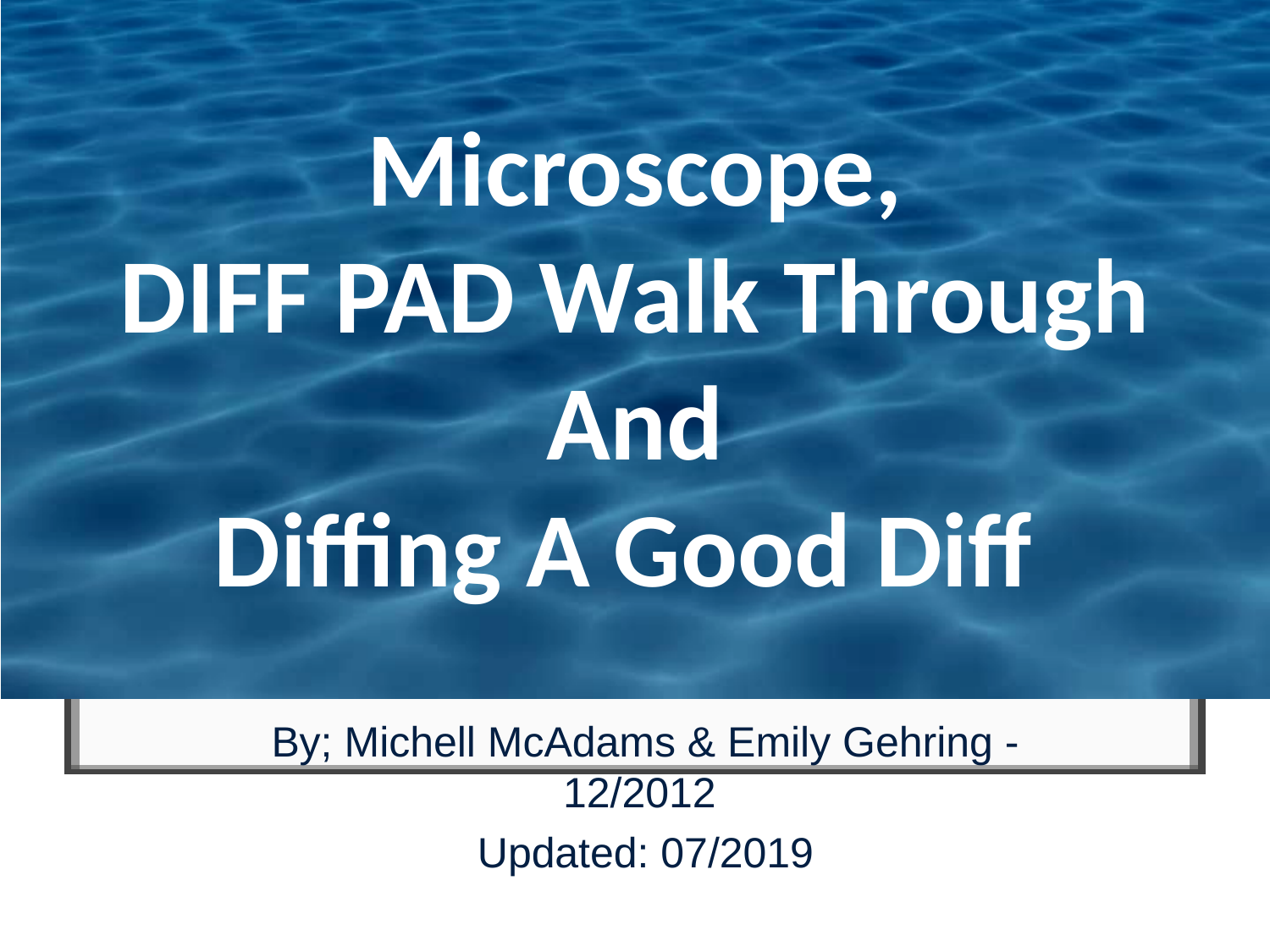

# Microscope, DIFF PAD Walk Through And Diffing A Good Diff
By; Michell McAdams & Emily Gehring - 12/2012
Updated: 07/2019